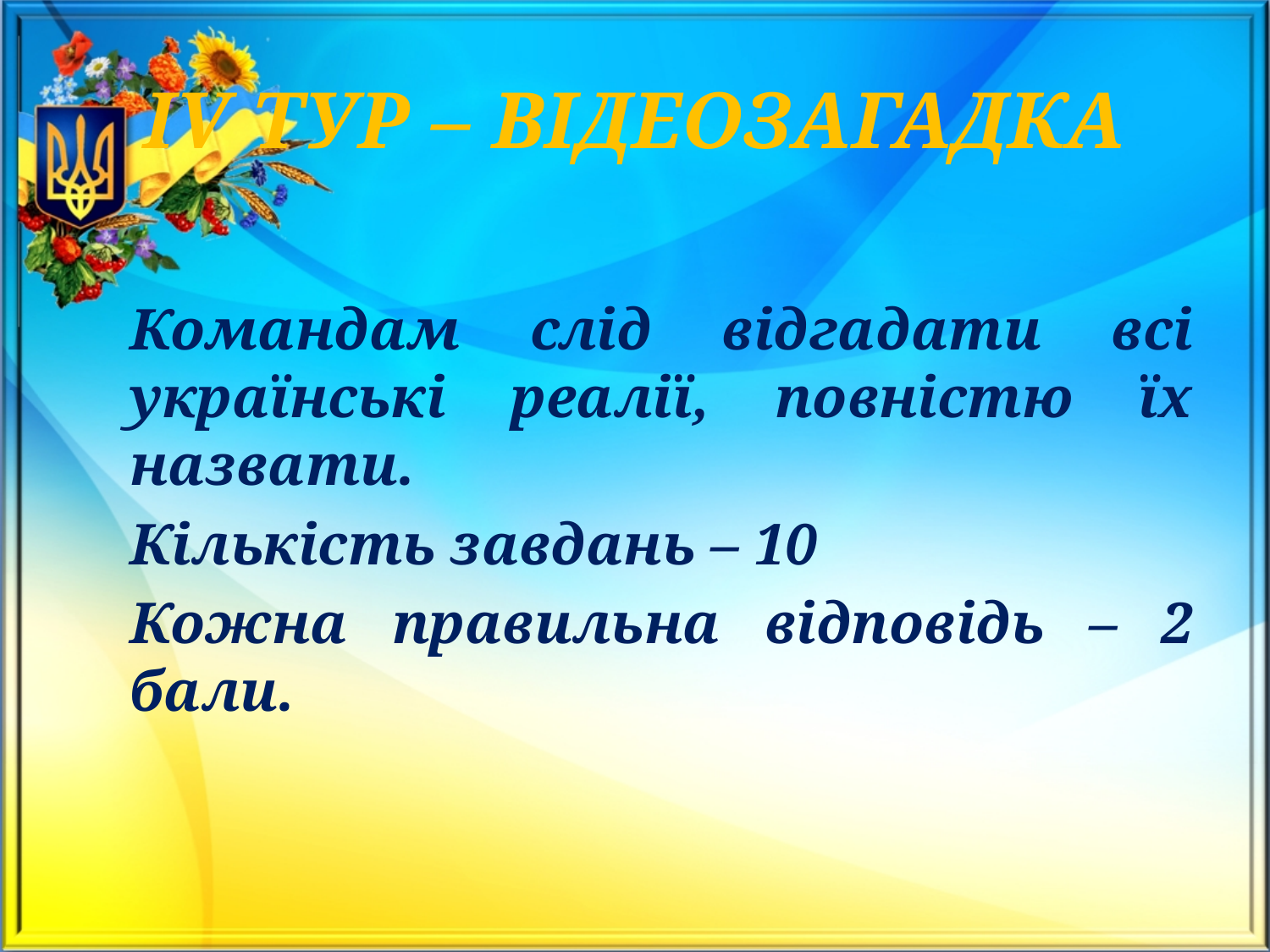

# ІV ТУР – ВІДЕОЗАГАДКА
	Командам слід відгадати всі українські реалії, повністю їх назвати.
	Кількість завдань – 10
	Кожна правильна відповідь – 2 бали.